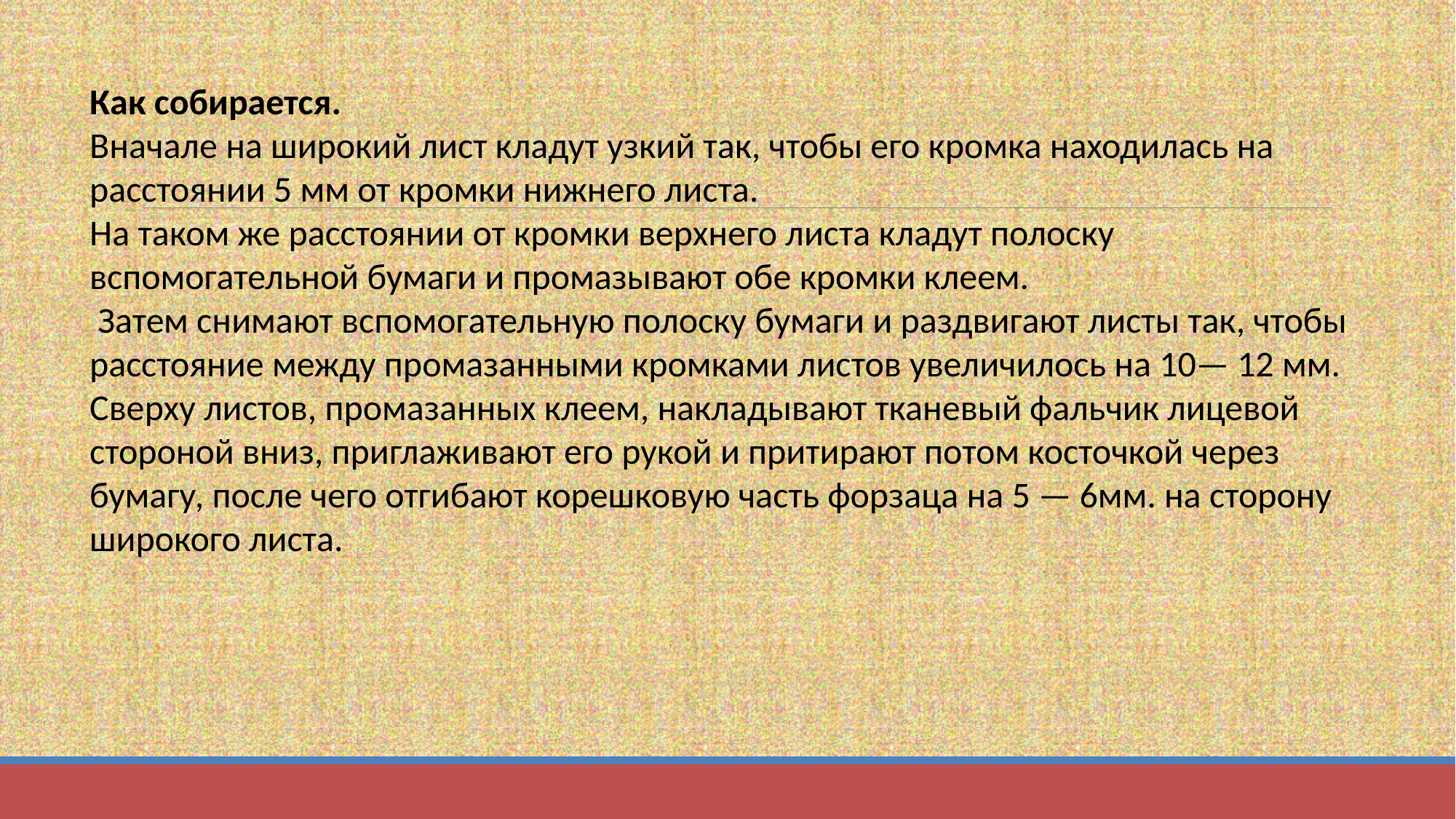

Как собирается.
Вначале на широкий лист кладут узкий так, чтобы его кромка находилась на расстоянии 5 мм от кромки нижнего листа.
На таком же расстоянии от кромки верхнего листа кладут полоску вспомогательной бумаги и промазывают обе кромки клеем.
 Затем снимают вспомогательную полоску бумаги и раздвигают листы так, чтобы расстояние между промазанными кромками листов увеличилось на 10— 12 мм. Сверху листов, промазанных клеем, накладывают тканевый фальчик лицевой стороной вниз, приглаживают его рукой и притирают потом косточкой через бумагу, после чего отгибают корешковую часть форзаца на 5 — 6мм. на сторону широкого листа.